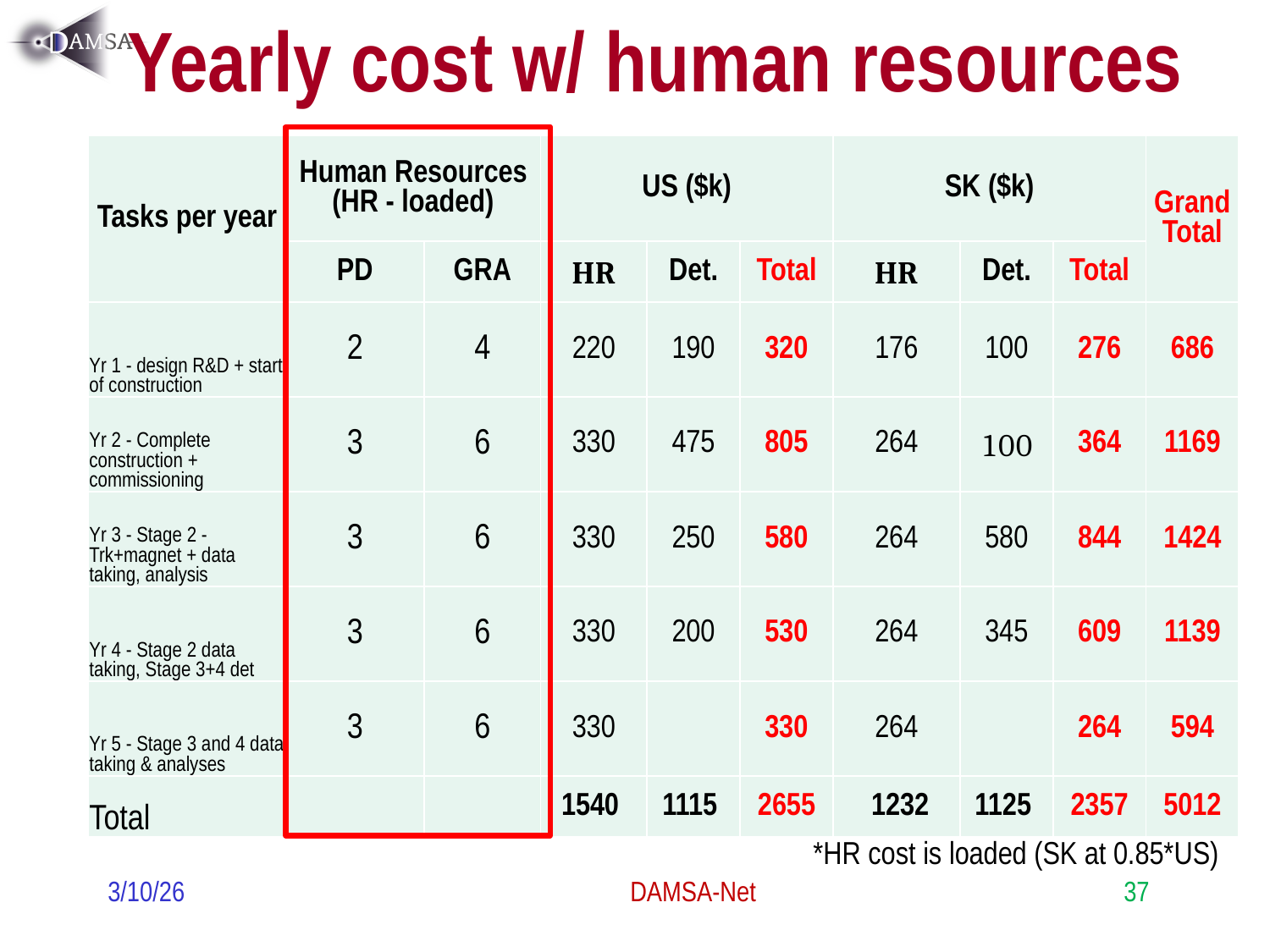

# Yearly cost w/ human resources

| Tasks per year | Human Resources (HR - loaded) |  | US ($k) |  |  | SK ($k) |  |  | Grand Total |
| --- | --- | --- | --- | --- | --- | --- | --- | --- | --- |
|  | PD | GRA | HR | Det. | Total | HR | Det. | Total |  |
| Yr 1 - design R&D + start of construction | 2 | 4 | 220 | 190 | 320 | 176 | 100 | 276 | 686 |
| Yr 2 - Complete construction + commissioning | 3 | 6 | 330 | 475 | 805 | 264 | 100 | 364 | 1169 |
| Yr 3 - Stage 2 - Trk+magnet + data taking, analysis | 3 | 6 | 330 | 250 | 580 | 264 | 580 | 844 | 1424 |
| Yr 4 - Stage 2 data taking, Stage 3+4 det | 3 | 6 | 330 | 200 | 530 | 264 | 345 | 609 | 1139 |
| Yr 5 - Stage 3 and 4 data taking & analyses | 3 | 6 | 330 |  | 330 | 264 |  | 264 | 594 |
| Total |  |  | 1540 | 1115 | 2655 | 1232 | 1125 | 2357 | 5012 |
*HR cost is loaded (SK at 0.85*US)
3/10/26
DAMSA-Net
37